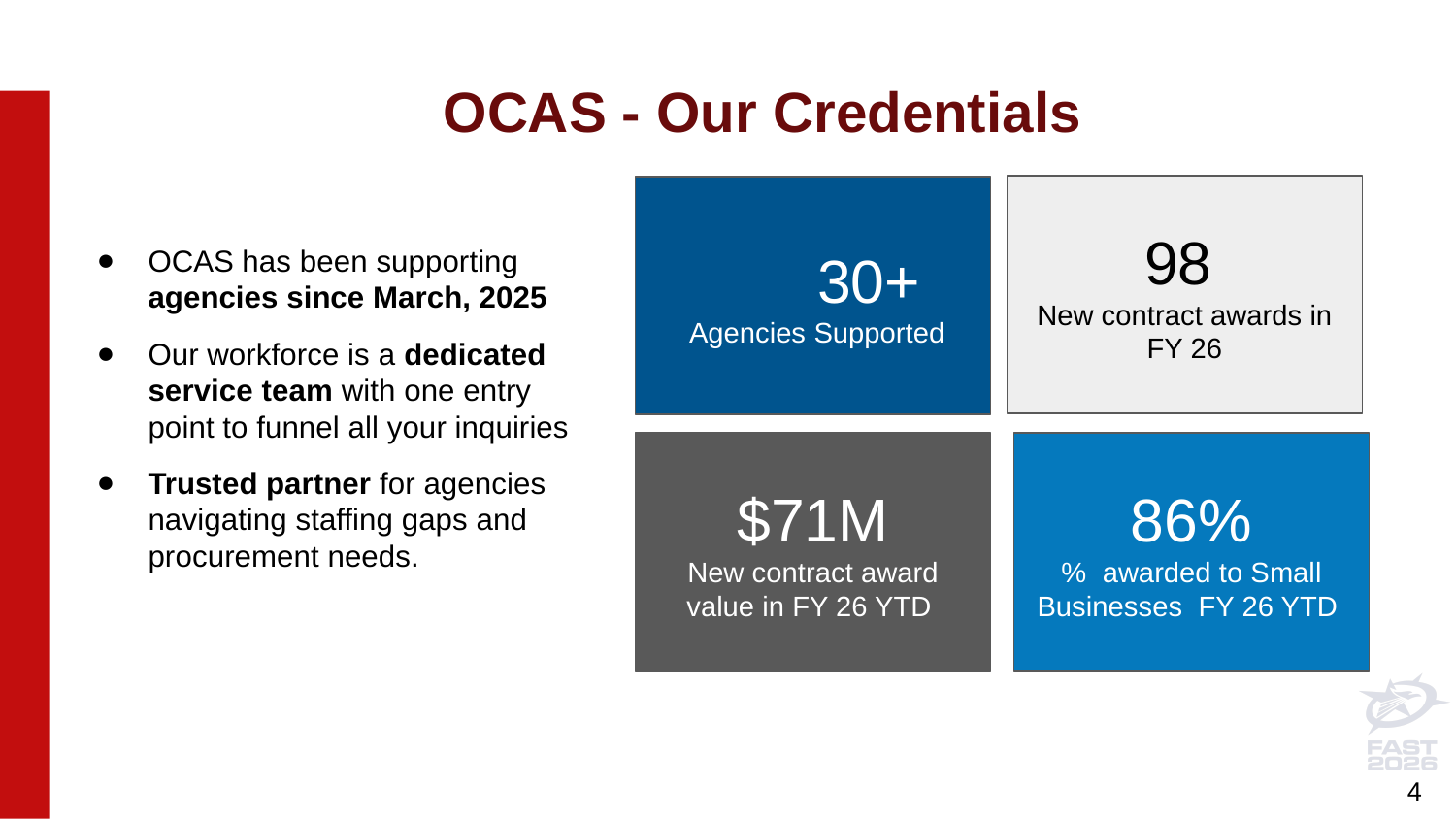

# OCAS - Our Credentials
98
New contract awards in FY 26
          30+
 Agencies Supported
OCAS has been supporting agencies since March, 2025
Our workforce is a dedicated service team with one entry point to funnel all your inquiries
Trusted partner for agencies navigating staffing gaps and procurement needs.
$71M
New contract award value in FY 26 YTD
86%
%  awarded to Small Businesses  FY 26 YTD